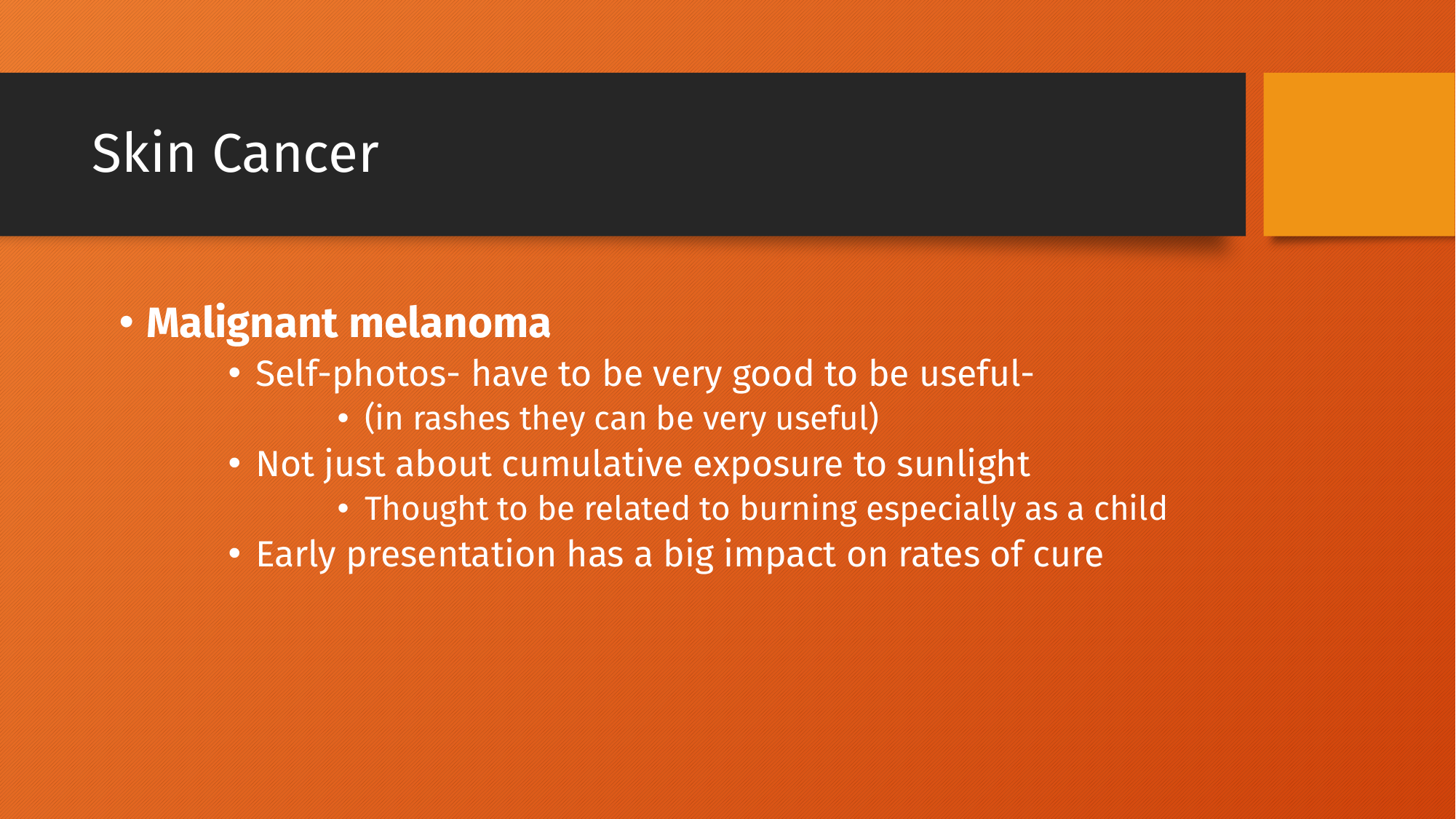

# Skin Cancer
Malignant melanoma
Self-photos- have to be very good to be useful-
(in rashes they can be very useful)
Not just about cumulative exposure to sunlight
Thought to be related to burning especially as a child
Early presentation has a big impact on rates of cure